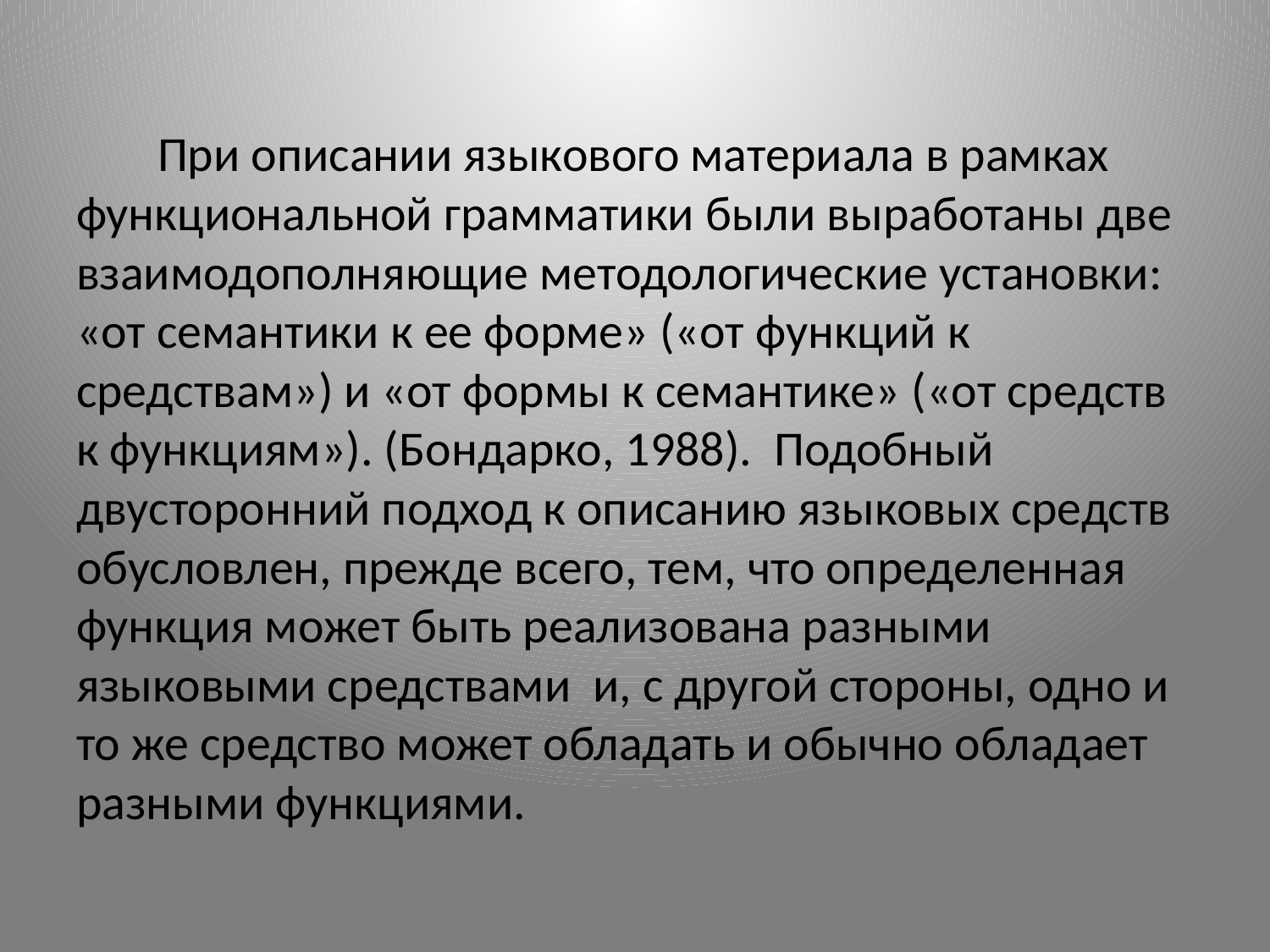

При описании языкового материала в рамках функциональной грамматики были выработаны две взаимодополняющие методологические установки: «от семантики к ее форме» («от функций к средствам») и «от формы к семантике» («от средств к функциям»). (Бондарко, 1988).  Подобный двусторонний подход к описанию языковых средств обусловлен, прежде всего, тем, что определенная функция может быть реализована разными языковыми средствами  и, с другой стороны, одно и то же средство может обладать и обычно обладает разными функциями.